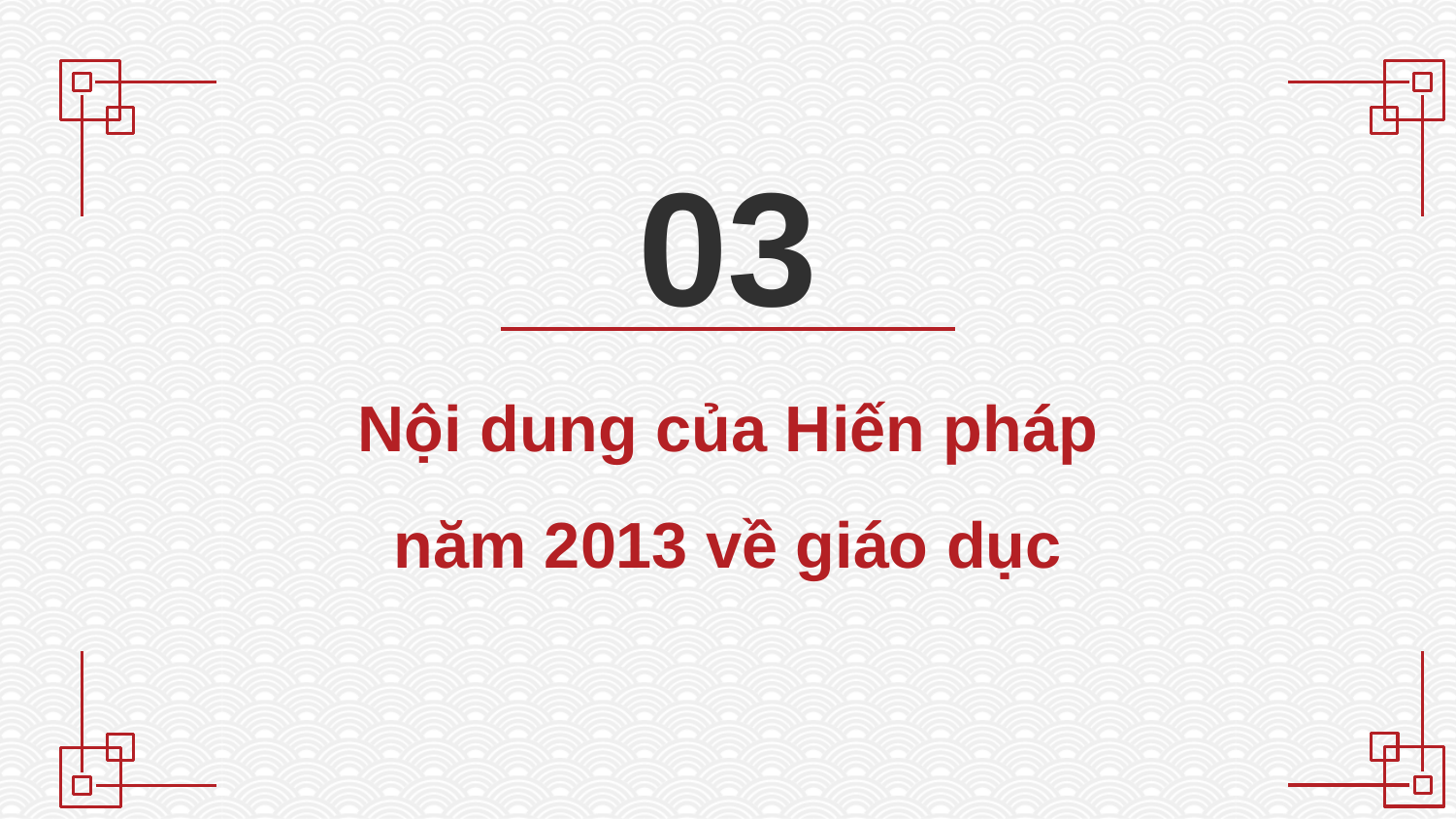

03
Nội dung của Hiến pháp năm 2013 về giáo dục